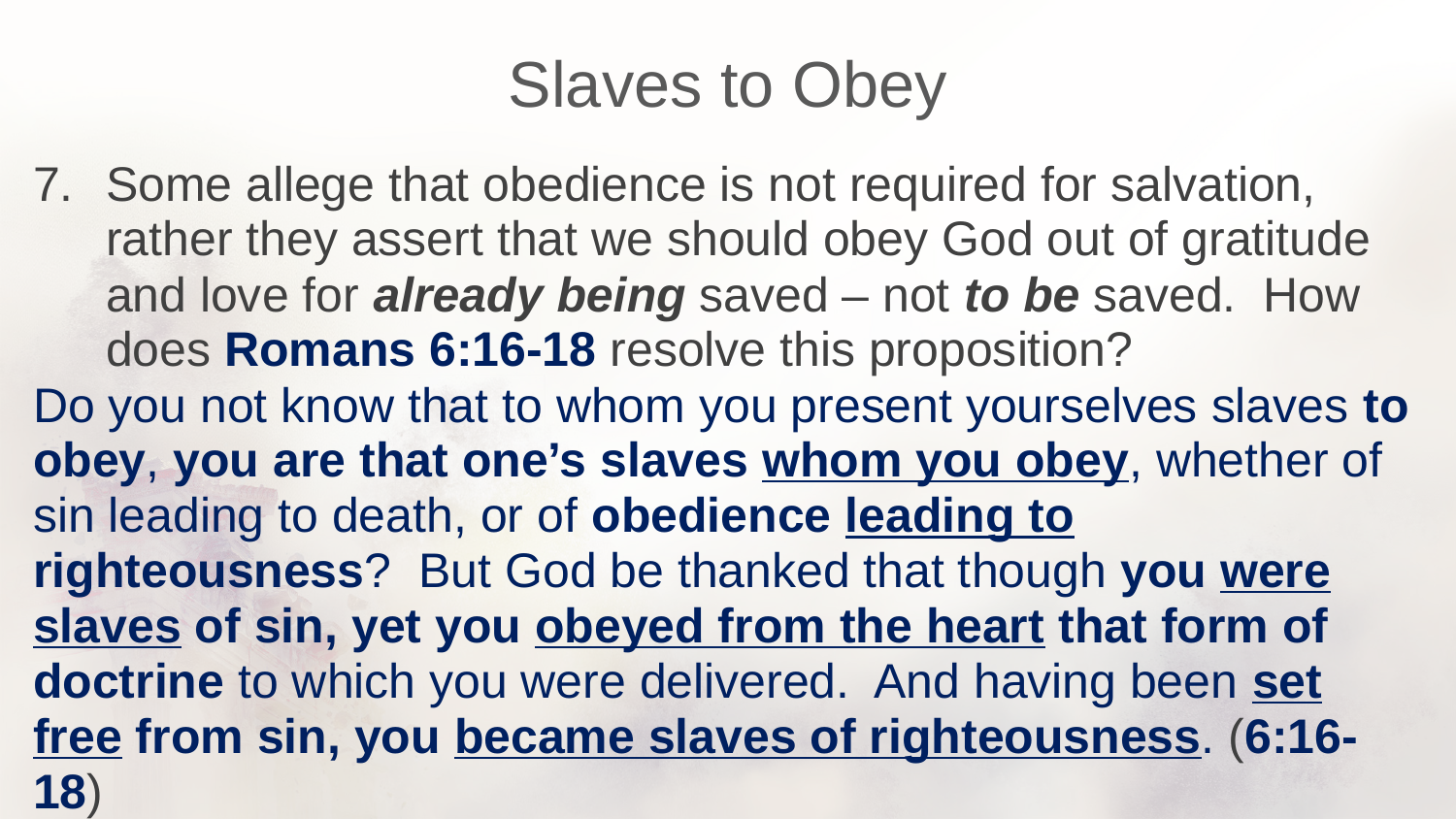

# Slaves to Obey
Some allege that obedience is not required for salvation, rather they assert that we should obey God out of gratitude and love for already being saved – not to be saved.  How does Romans 6:16-18 resolve this proposition?
Do you not know that to whom you present yourselves slaves to obey, you are that one’s slaves whom you obey, whether of sin leading to death, or of obedience leading to righteousness?  But God be thanked that though you were slaves of sin, yet you obeyed from the heart that form of doctrine to which you were delivered.  And having been set free from sin, you became slaves of righteousness. (6:16-18)
Impossible to separate obedience from allegiance (1:5; 2:8; 10:16).
Comparable to Israel being freed from Egyptian slavery (Lev. 26:13).